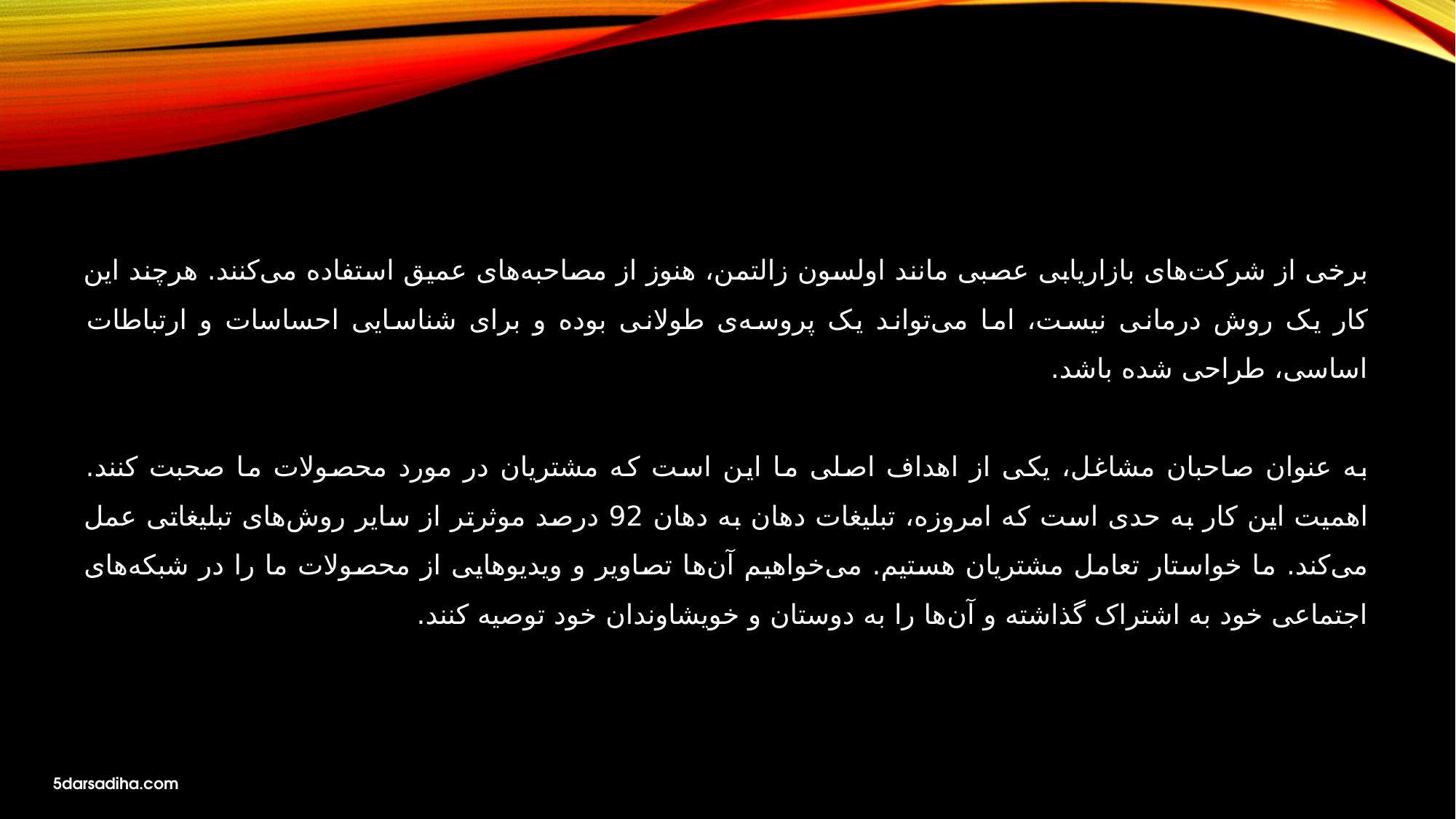

برخی از شرکت‌های بازاریابی عصبی مانند اولسون زالتمن، هنوز از مصاحبه‌های عمیق استفاده می‌کنند. هرچند این کار یک روش درمانی نیست، اما می‌تواند یک پروسه‌ی طولانی بوده و برای شناسایی احساسات و ارتباطات اساسی، طراحی شده باشد.

به عنوان صاحبان مشاغل، یکی از اهداف اصلی ما این است که مشتریان در مورد محصولات ما صحبت کنند. اهمیت این کار به حدی است که امروزه، تبلیغات دهان به دهان 92 درصد موثرتر از سایر روش‌های تبلیغاتی عمل می‌کند. ما خواستار تعامل مشتریان هستیم. می‌خواهیم آن‌ها تصاویر و ویدیوهایی از محصولات ما را در شبکه‌های اجتماعی خود به اشتراک گذاشته و آن‌ها را به دوستان و خویشاوندان خود توصیه کنند.

5darsadiha.com